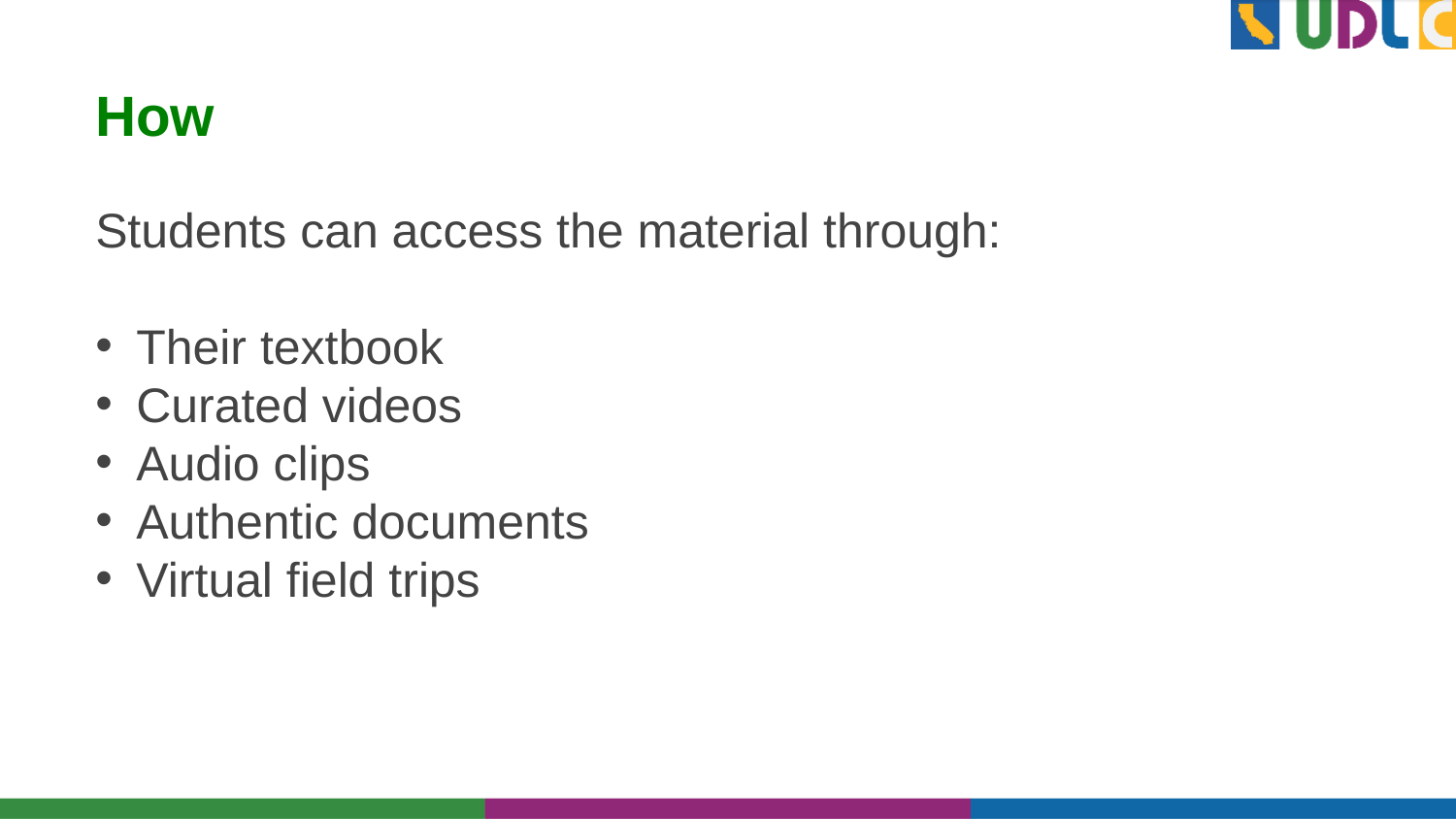

# How
Students can access the material through:
Their textbook
Curated videos
Audio clips
Authentic documents
Virtual field trips